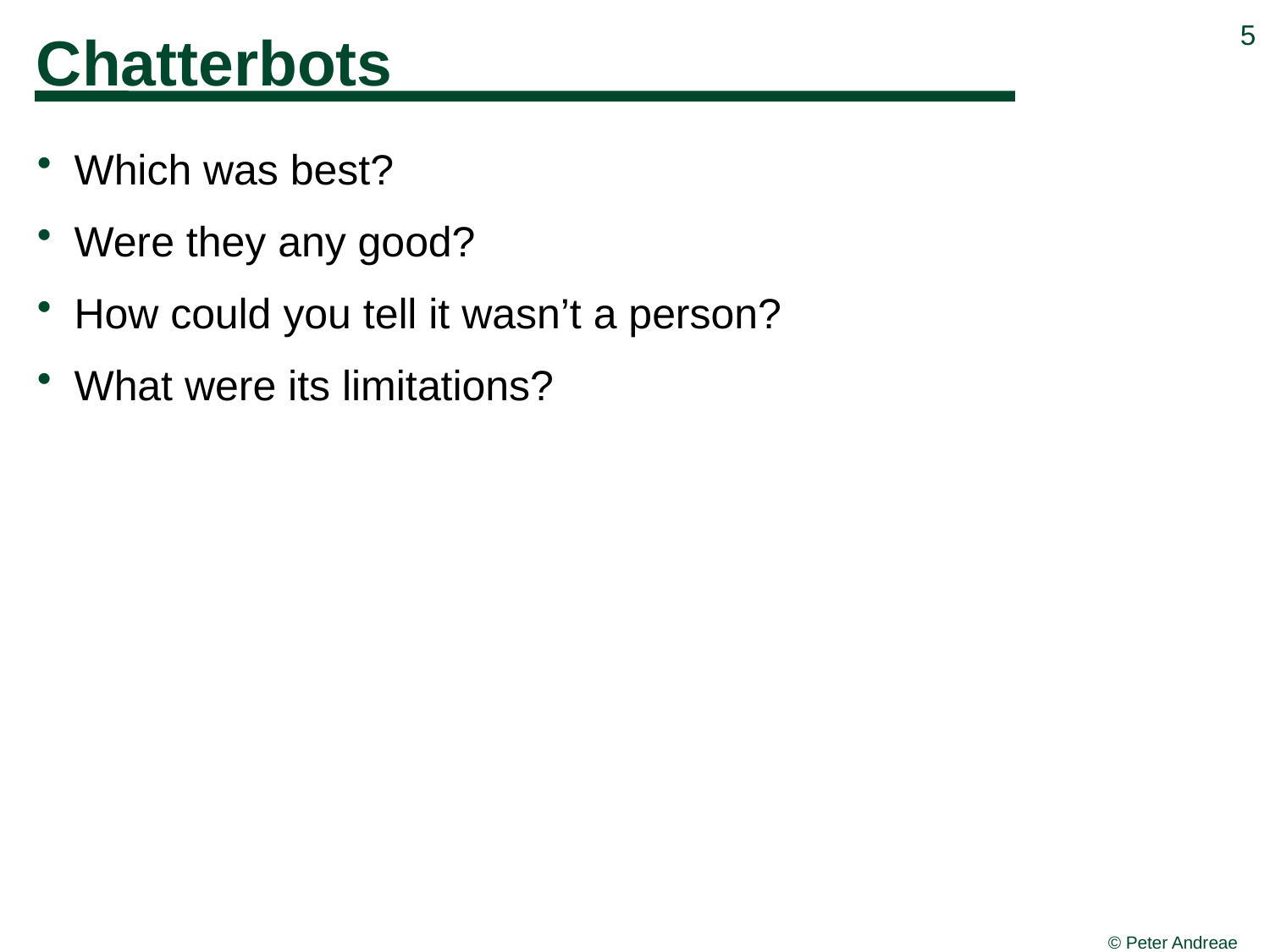

# Chatterbots
5
Which was best?
Were they any good?
How could you tell it wasn’t a person?
What were its limitations?